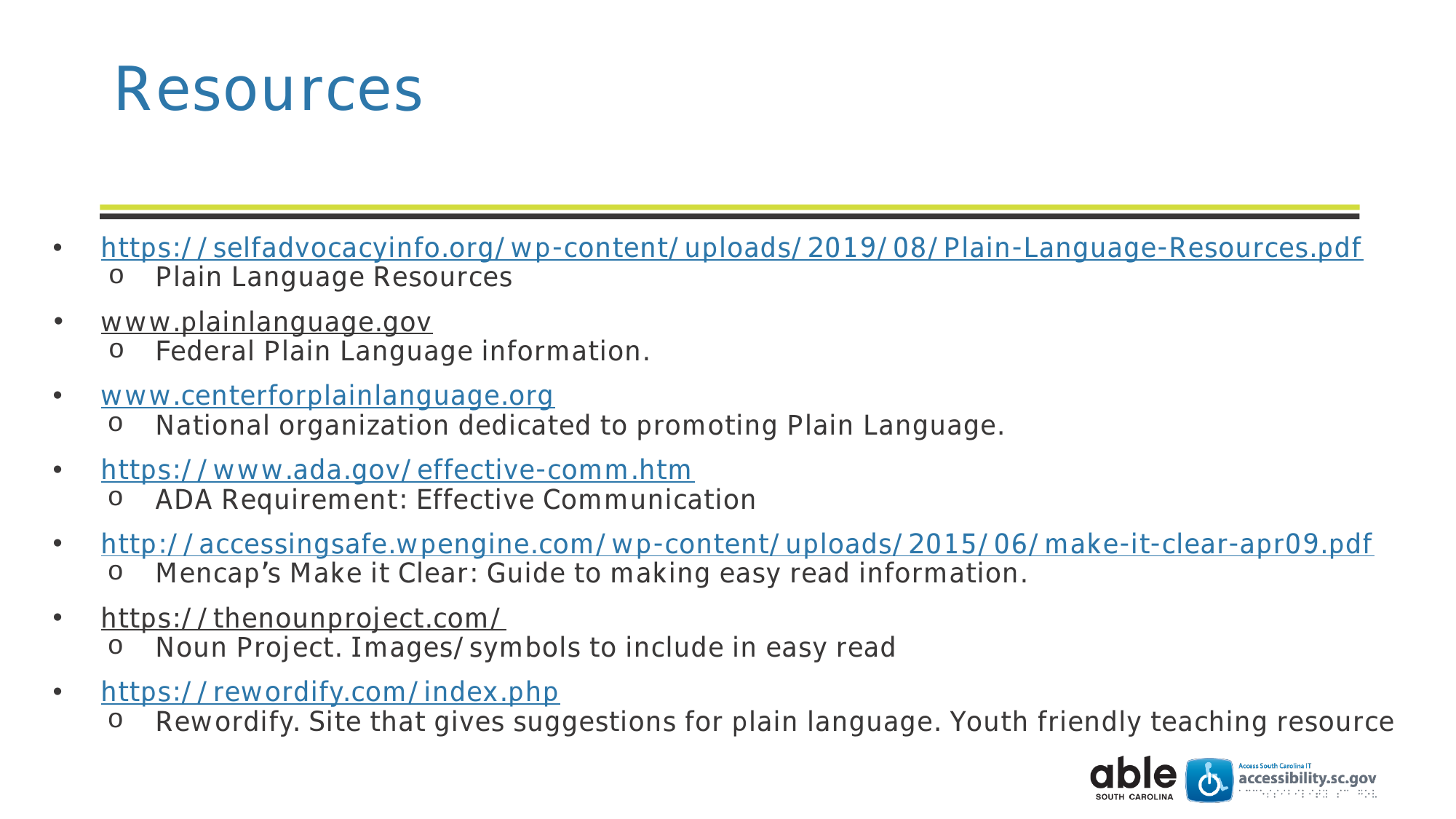

# Resources
https://selfadvocacyinfo.org/wp-content/uploads/2019/08/Plain-Language-Resources.pdf
Plain Language Resources
www.plainlanguage.gov
Federal Plain Language information.
www.centerforplainlanguage.org
National organization dedicated to promoting Plain Language.
https://www.ada.gov/effective-comm.htm
ADA Requirement: Effective Communication
http://accessingsafe.wpengine.com/wp-content/uploads/2015/06/make-it-clear-apr09.pdf
Mencap’s Make it Clear: Guide to making easy read information.
https://thenounproject.com/
Noun Project. Images/symbols to include in easy read
https://rewordify.com/index.php
Rewordify. Site that gives suggestions for plain language. Youth friendly teaching resource